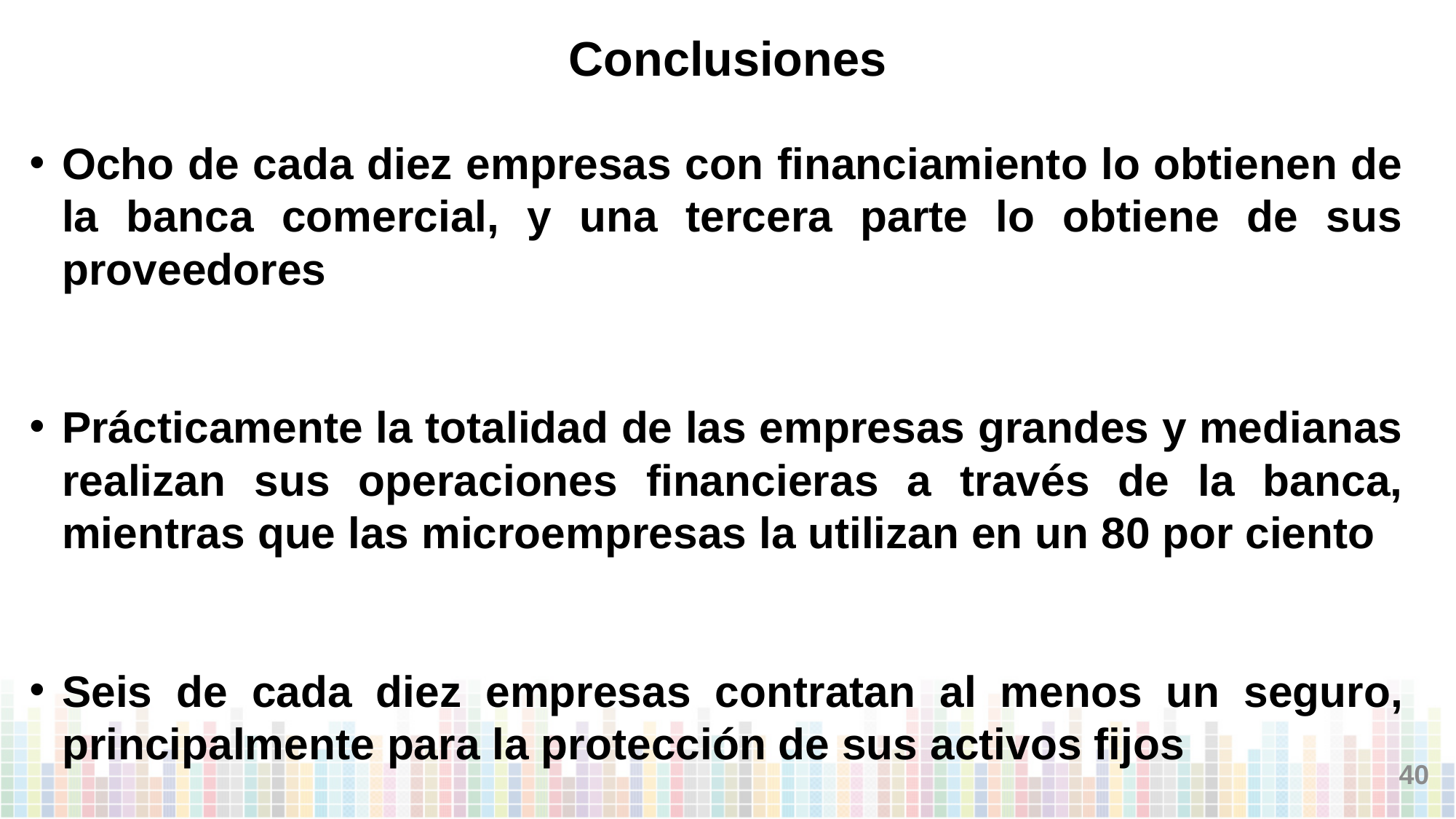

Conclusiones
Ocho de cada diez empresas con financiamiento lo obtienen de la banca comercial, y una tercera parte lo obtiene de sus proveedores

Prácticamente la totalidad de las empresas grandes y medianas realizan sus operaciones financieras a través de la banca, mientras que las microempresas la utilizan en un 80 por ciento

Seis de cada diez empresas contratan al menos un seguro, principalmente para la protección de sus activos fijos

40